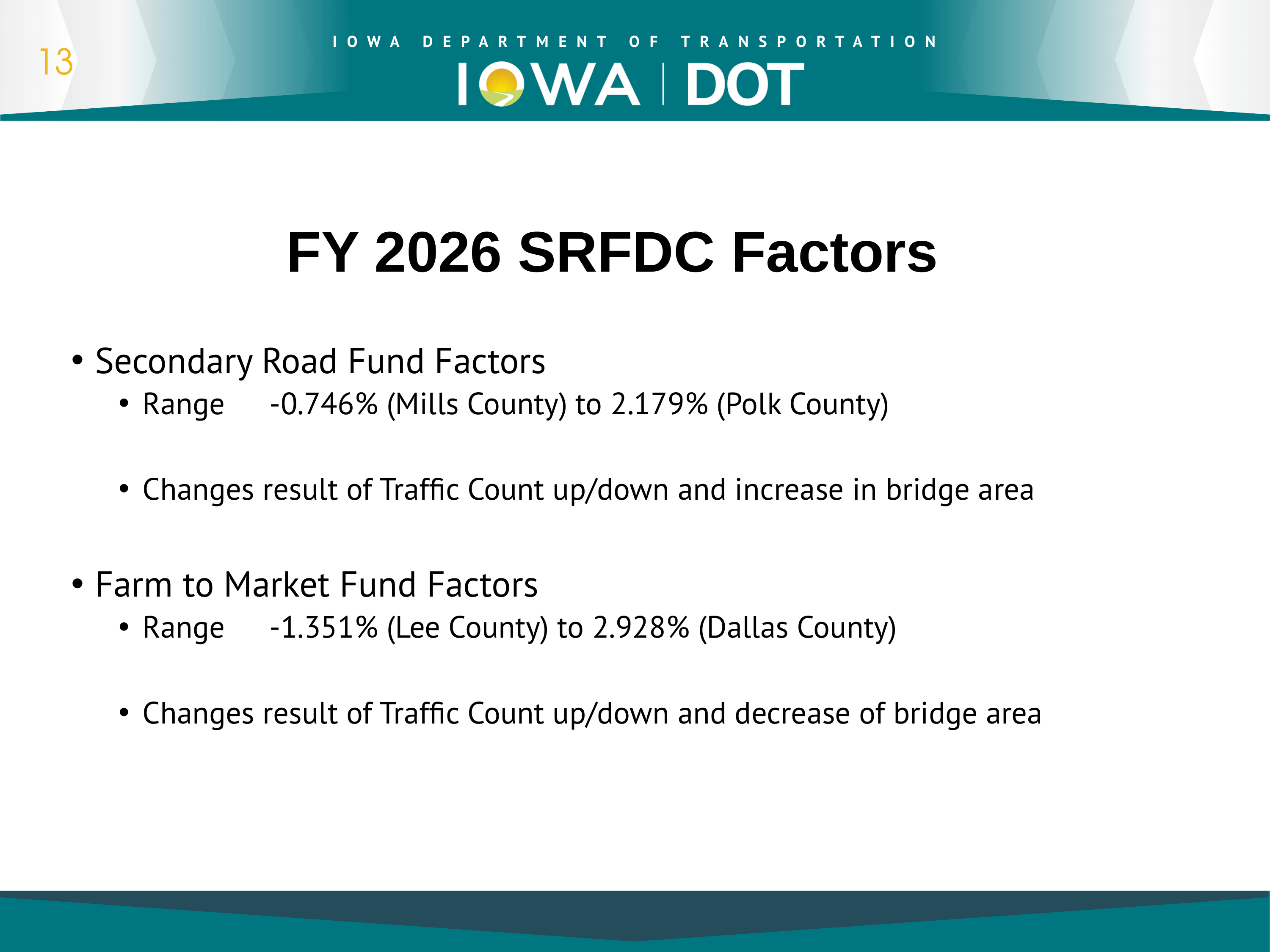

# FY 2026 SRFDC Factors
Secondary Road Fund Factors
Range	-0.746% (Mills County) to 2.179% (Polk County)

Changes result of Traffic Count up/down and increase in bridge area

Farm to Market Fund Factors
Range	-1.351% (Lee County) to 2.928% (Dallas County)

Changes result of Traffic Count up/down and decrease of bridge area